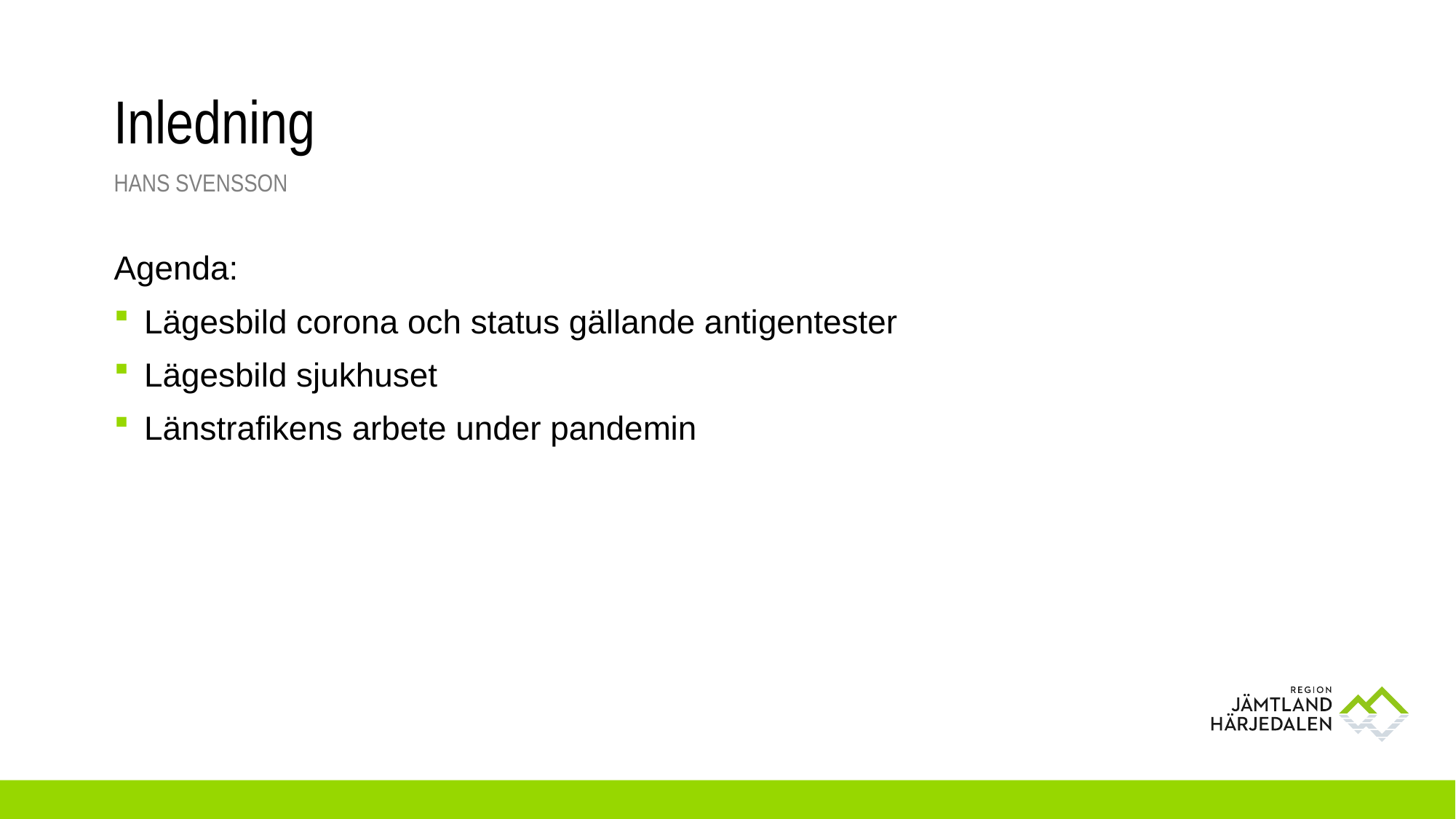

# Inledning
Hans svensson
Agenda:
Lägesbild corona och status gällande antigentester
Lägesbild sjukhuset
Länstrafikens arbete under pandemin